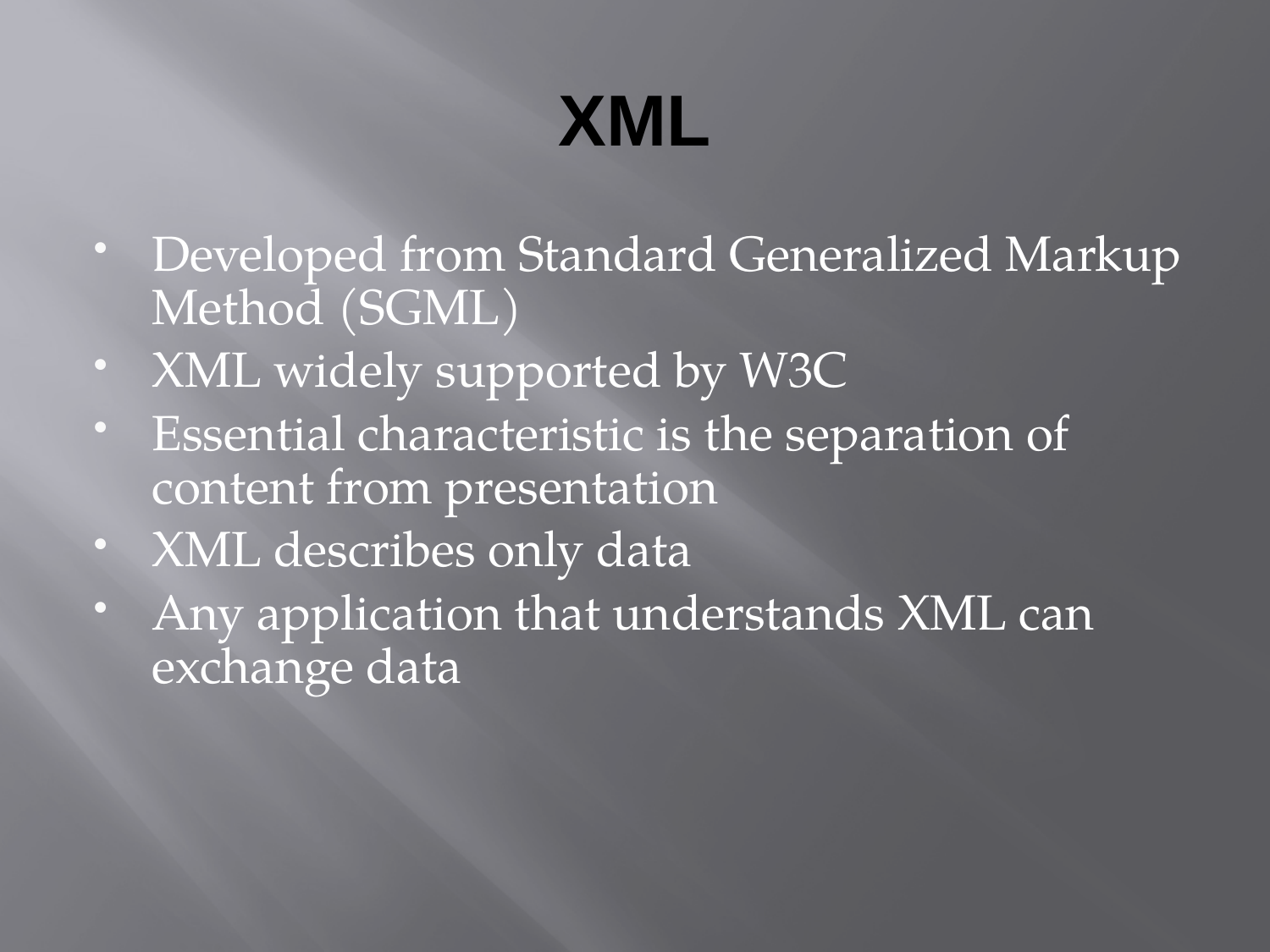

# XML
Developed from Standard Generalized Markup Method (SGML)
XML widely supported by W3C
Essential characteristic is the separation of content from presentation
XML describes only data
Any application that understands XML can exchange data